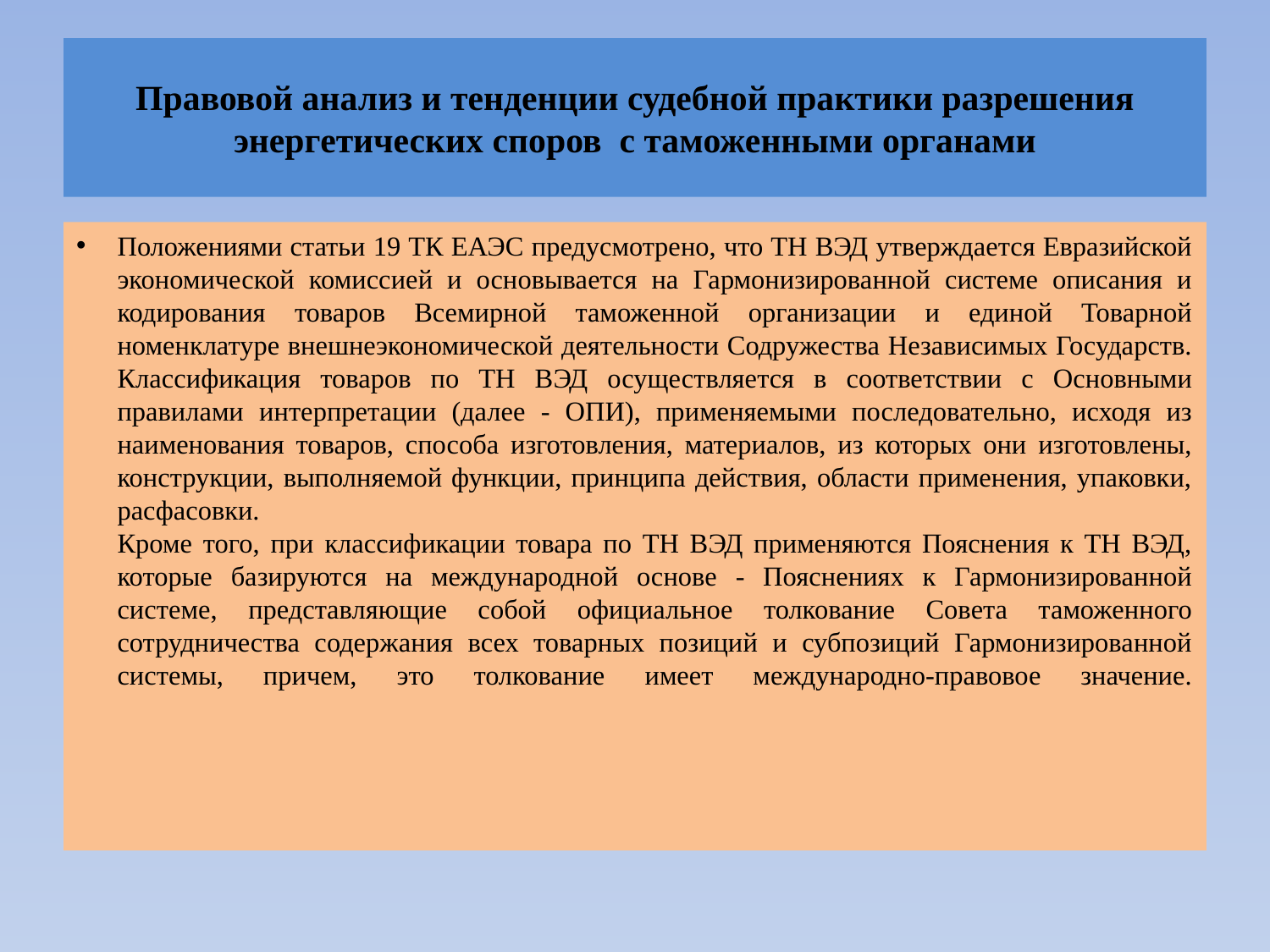

# Правовой анализ и тенденции судебной практики разрешения энергетических споров  с таможенными органами
Положениями статьи 19 ТК ЕАЭС предусмотрено, что ТН ВЭД утверждается Евразийской экономической комиссией и основывается на Гармонизированной системе описания и кодирования товаров Всемирной таможенной организации и единой Товарной номенклатуре внешнеэкономической деятельности Содружества Независимых Государств. Классификация товаров по ТН ВЭД осуществляется в соответствии с Основными правилами интерпретации (далее - ОПИ), применяемыми последовательно, исходя из наименования товаров, способа изготовления, материалов, из которых они изготовлены, конструкции, выполняемой функции, принципа действия, области применения, упаковки, расфасовки.
Кроме того, при классификации товара по ТН ВЭД применяются Пояснения к ТН ВЭД, которые базируются на международной основе - Пояснениях к Гармонизированной системе, представляющие собой официальное толкование Совета таможенного сотрудничества содержания всех товарных позиций и субпозиций Гармонизированной системы, причем, это толкование имеет международно-правовое значение.